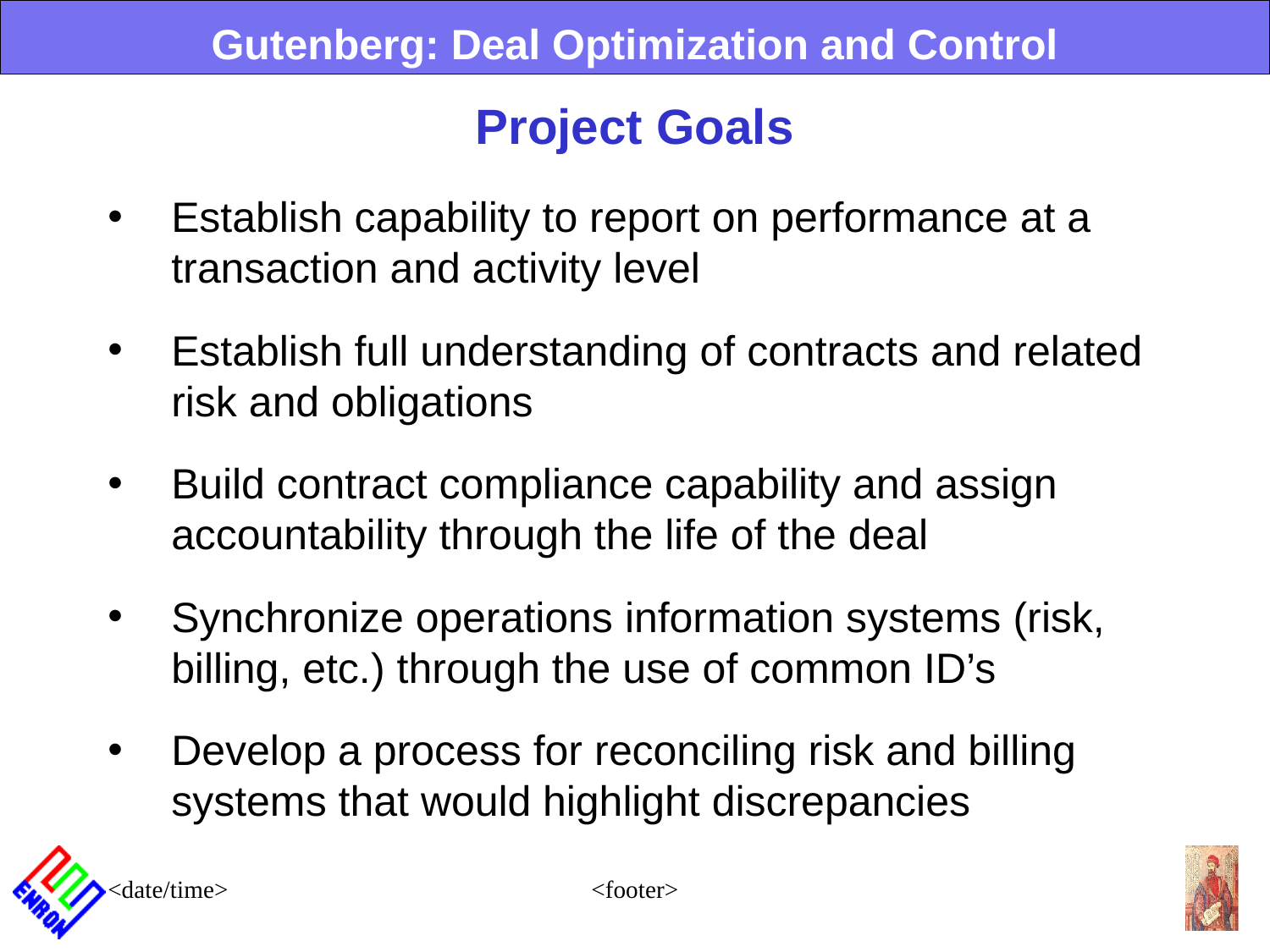

Gutenberg: Deal Optimization and Control
Project Goals
Establish capability to report on performance at a transaction and activity level
Establish full understanding of contracts and related risk and obligations
Build contract compliance capability and assign accountability through the life of the deal
Synchronize operations information systems (risk, billing, etc.) through the use of common ID’s
Develop a process for reconciling risk and billing systems that would highlight discrepancies